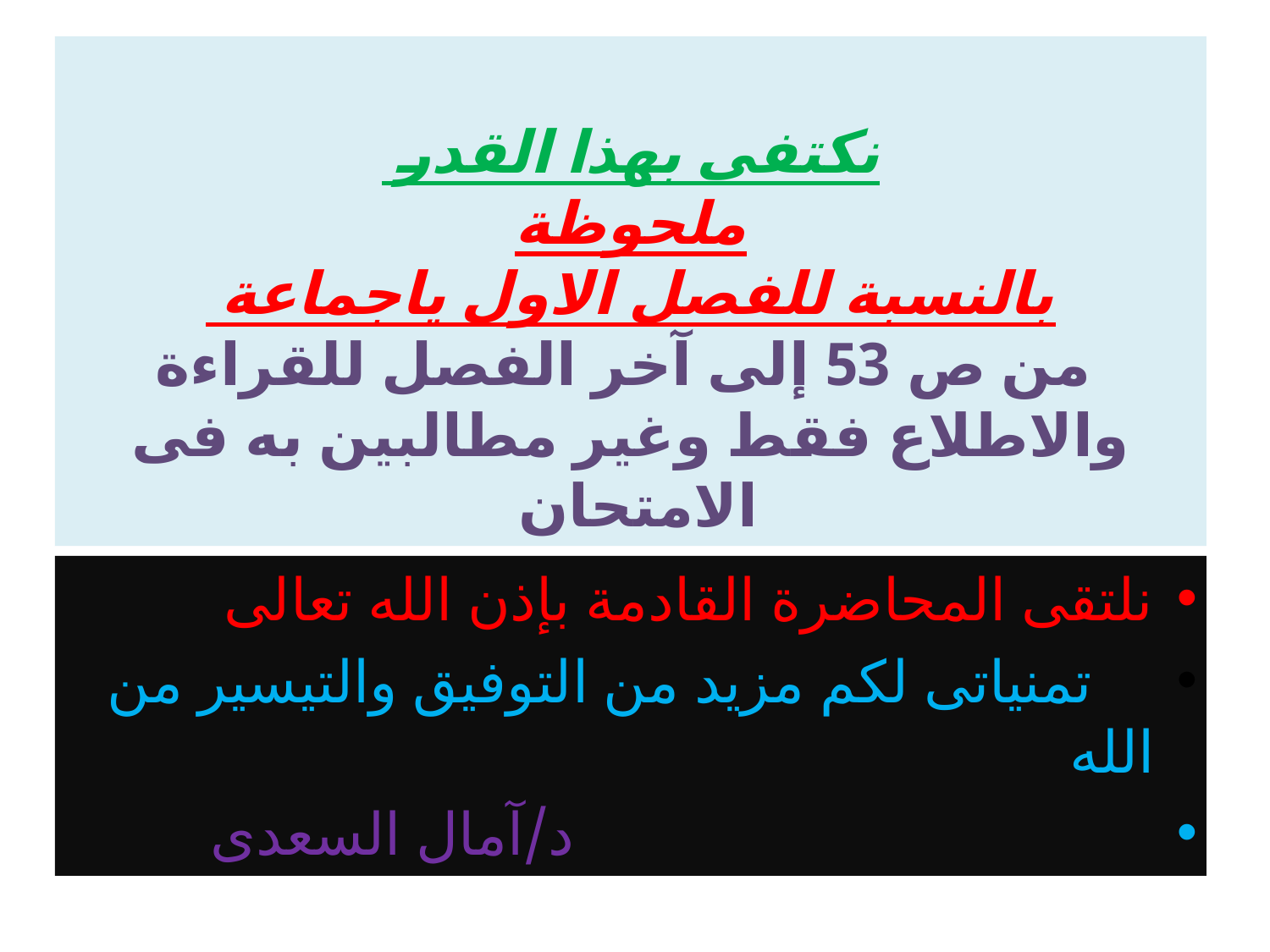

# نكتفى بهذا القدر ملحوظة بالنسبة للفصل الاول ياجماعة من ص 53 إلى آخر الفصل للقراءة والاطلاع فقط وغير مطالبين به فى الامتحان
نلتقى المحاضرة القادمة بإذن الله تعالى
    تمنياتى لكم مزيد من التوفيق والتيسير من الله
                                      د/آمال السعدى